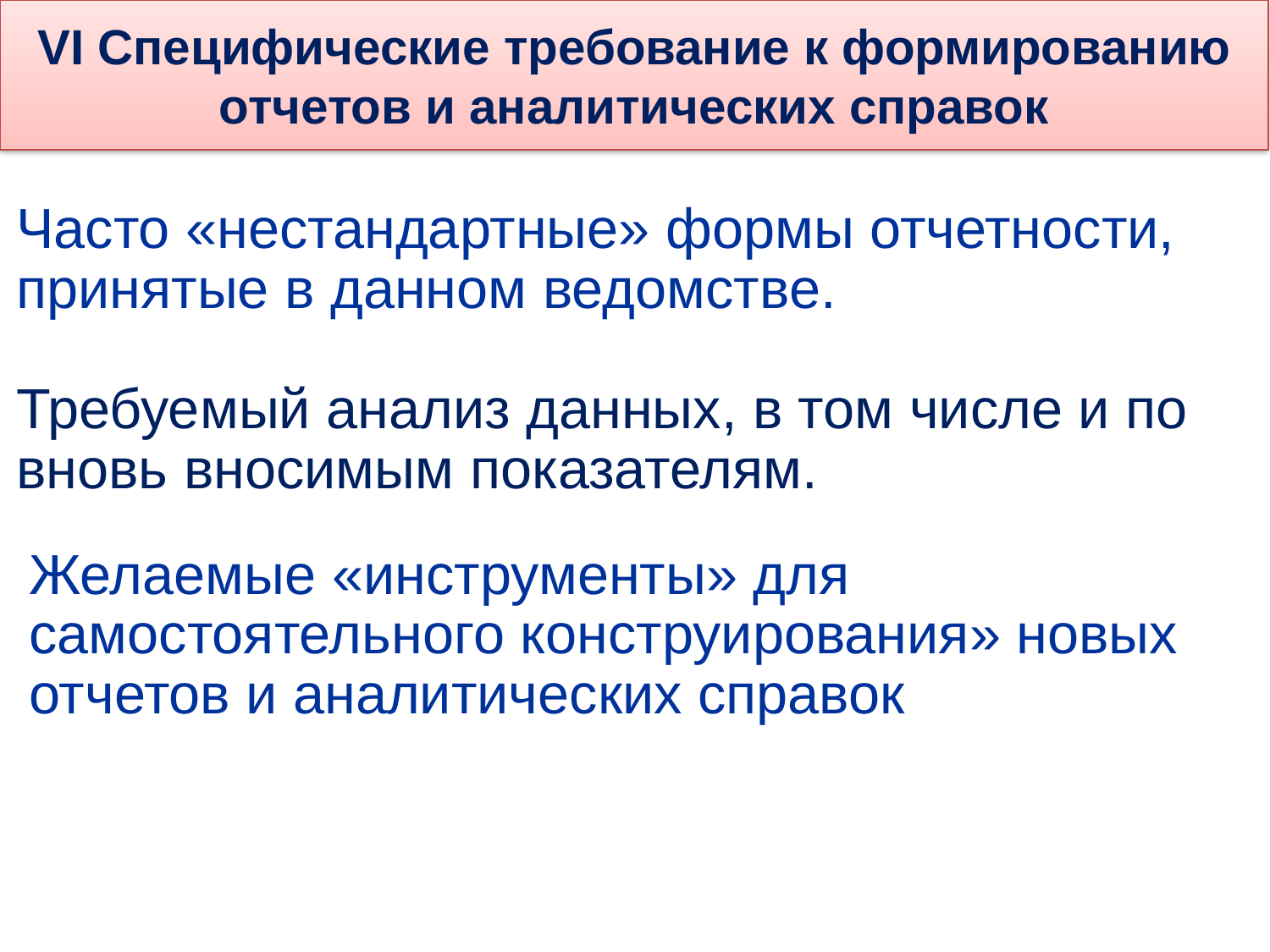

VI Специфические требование к формированию отчетов и аналитических справок
Часто «нестандартные» формы отчетности, принятые в данном ведомстве.
Требуемый анализ данных, в том числе и по вновь вносимым показателям.
Желаемые «инструменты» для самостоятельного конструирования» новых отчетов и аналитических справок